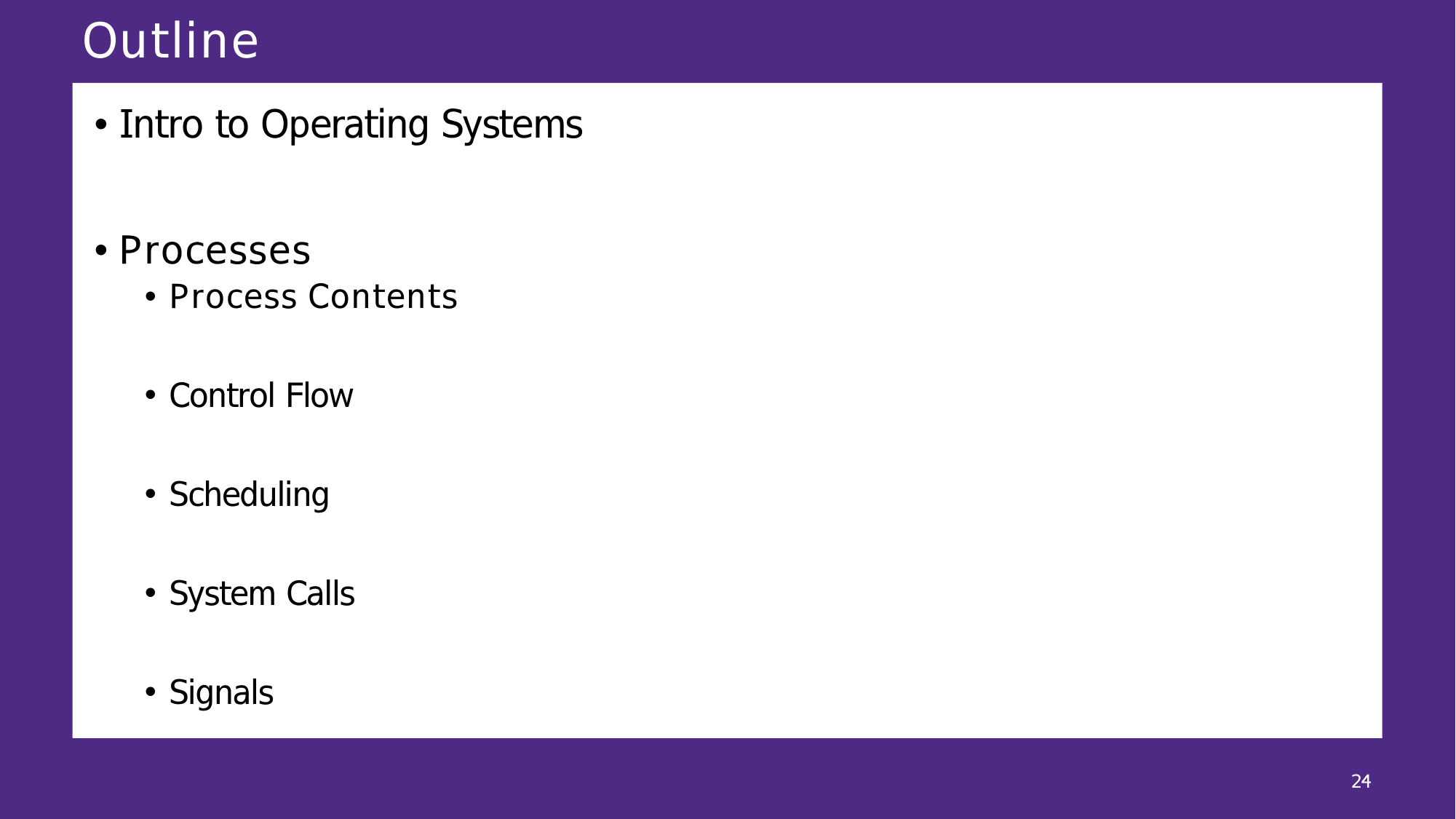

# Outline
Intro to Operating Systems

Processes
Process Contents

Control Flow

Scheduling

System Calls

Signals
24